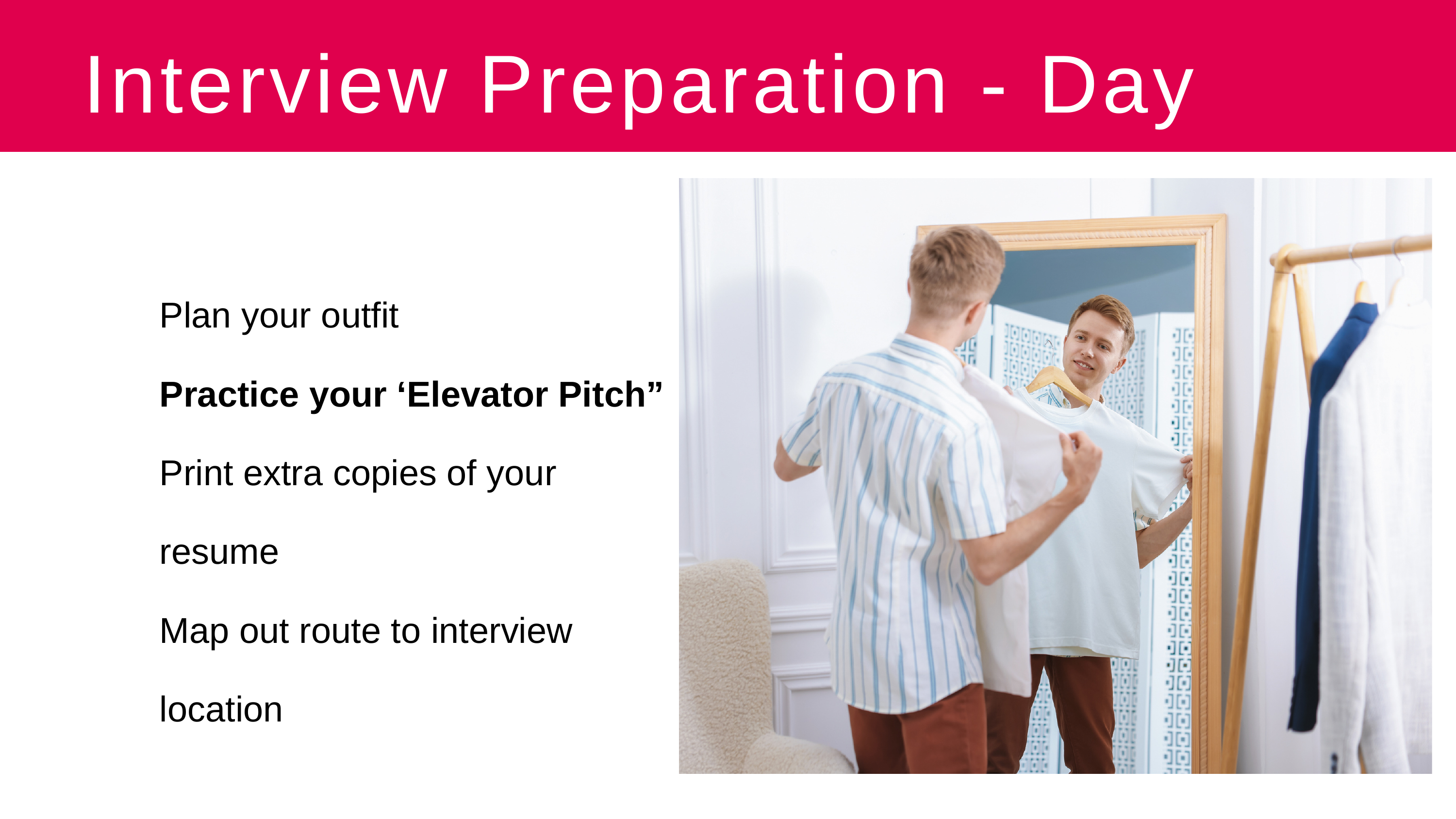

Interview Preparation - Day Before

Plan your outfit
Practice your ‘Elevator Pitch”
Print extra copies of your resume
Map out route to interview location